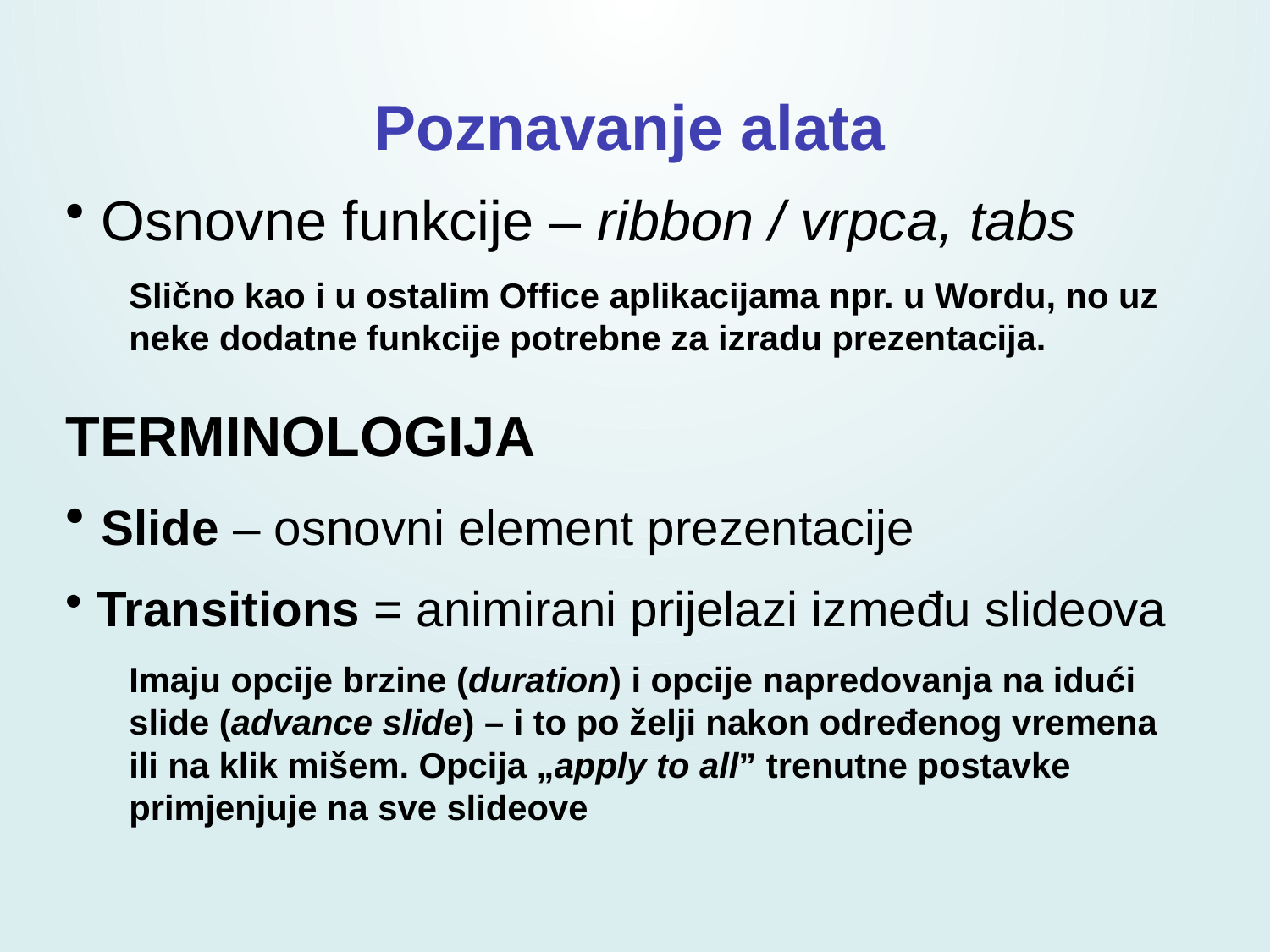

Poznavanje alata
 Osnovne funkcije – ribbon / vrpca, tabs
Slično kao i u ostalim Office aplikacijama npr. u Wordu, no uz neke dodatne funkcije potrebne za izradu prezentacija.
TERMINOLOGIJA
 Slide – osnovni element prezentacije
 Transitions = animirani prijelazi između slideova
Imaju opcije brzine (duration) i opcije napredovanja na idući slide (advance slide) – i to po želji nakon određenog vremena ili na klik mišem. Opcija „apply to all” trenutne postavke primjenjuje na sve slideove